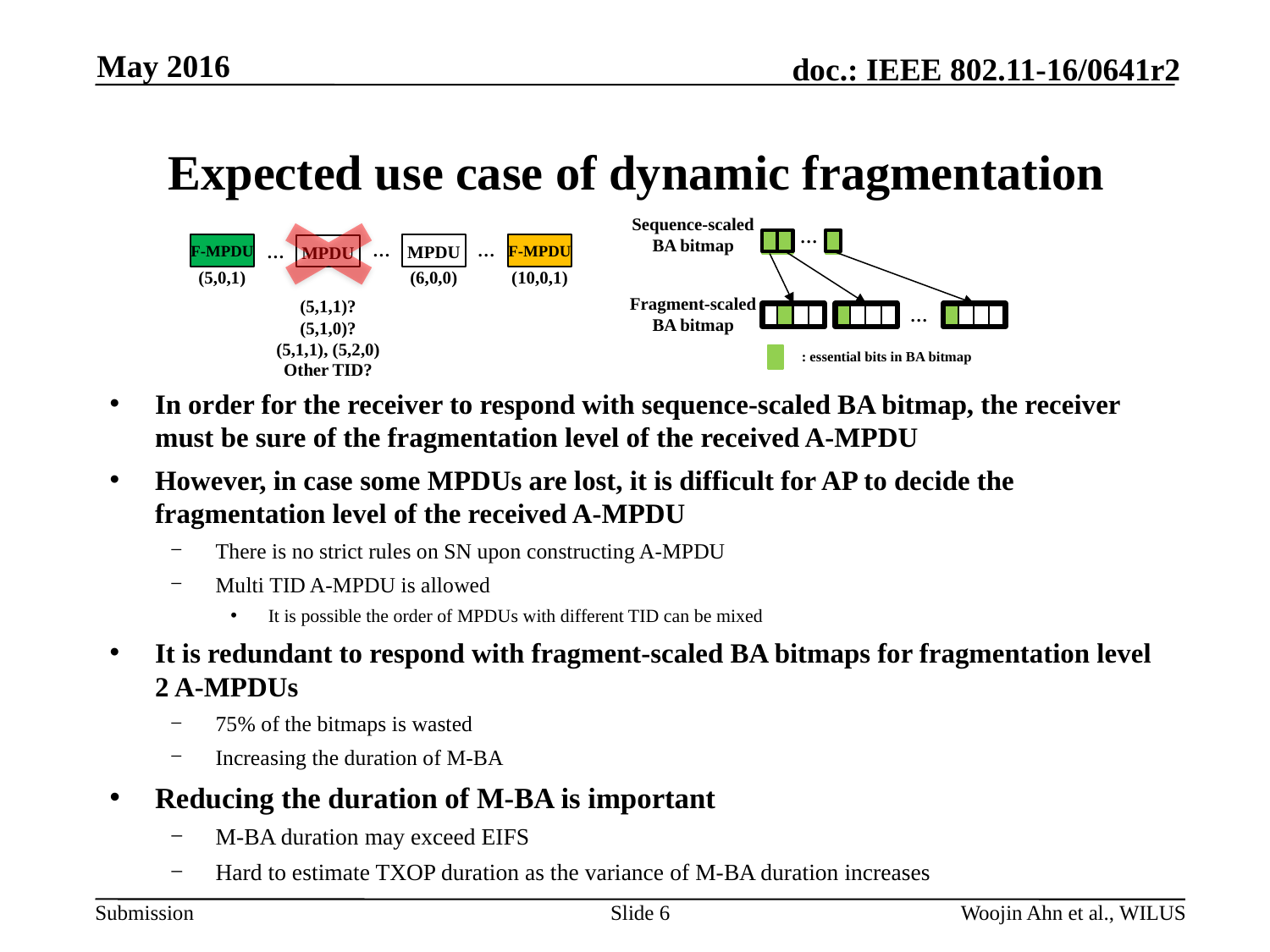

May 2016
# Expected use case of dynamic fragmentation
Sequence-scaled
BA bitmap

…

…
…
F-MPDU
…
MPDU
F-MPDU
MPDU
(5,0,1)
(6,0,0)
(10,0,1)
Fragment-scaled
BA bitmap
(5,1,1)?
(5,1,0)?
(5,1,1), (5,2,0)
Other TID?

…
: essential bits in BA bitmap

In order for the receiver to respond with sequence-scaled BA bitmap, the receiver must be sure of the fragmentation level of the received A-MPDU
However, in case some MPDUs are lost, it is difficult for AP to decide the fragmentation level of the received A-MPDU
There is no strict rules on SN upon constructing A-MPDU
Multi TID A-MPDU is allowed
It is possible the order of MPDUs with different TID can be mixed
It is redundant to respond with fragment-scaled BA bitmaps for fragmentation level 2 A-MPDUs
75% of the bitmaps is wasted
Increasing the duration of M-BA
Reducing the duration of M-BA is important
M-BA duration may exceed EIFS
Hard to estimate TXOP duration as the variance of M-BA duration increases
Slide 6
Woojin Ahn et al., WILUS